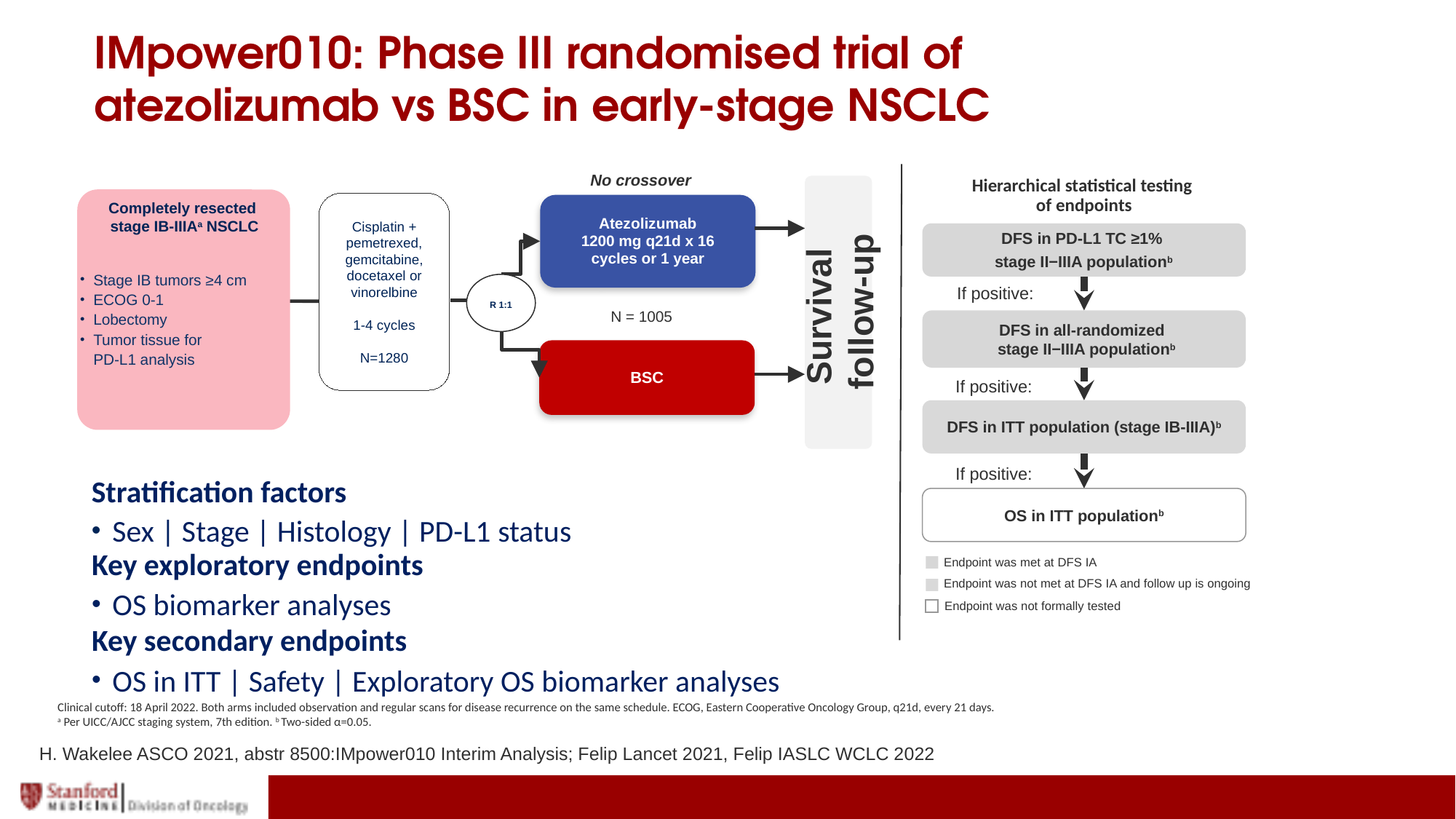

# IMpower010: Phase III randomised trial of atezolizumab vs BSC in early-stage NSCLC
No crossover
Completely resected
stage IB-IIIAa NSCLC
Stage IB tumors ≥4 cm
ECOG 0-1
Lobectomy
Tumor tissue for
PD-L1 analysis
Cisplatin + pemetrexed, gemcitabine, docetaxel or vinorelbine

1-4 cycles

N=1280
Atezolizumab
1200 mg q21d x 16 cycles or 1 year
Survival
follow-up
R 1:1
N = 1005
BSC
Hierarchical statistical testing
of endpoints
DFS in PD-L1 TC ≥1%
stage II−IIIA populationb
If positive:
DFS in all-randomized
stage II−IIIA populationb
If positive:
DFS in ITT population (stage IB-IIIA)b
If positive:
Stratification factors
Sex | Stage | Histology | PD-L1 status
OS in ITT populationb
10
Key exploratory endpoints
OS biomarker analyses
Endpoint was met at DFS IA

Endpoint was not met at DFS IA and follow up is ongoing

Endpoint was not formally tested

Key secondary endpoints
OS in ITT | Safety | Exploratory OS biomarker analyses
Clinical cutoff: 18 April 2022. Both arms included observation and regular scans for disease recurrence on the same schedule. ECOG, Eastern Cooperative Oncology Group, q21d, every 21 days.
a Per UICC/AJCC staging system, 7th edition. b Two-sided α=0.05.
H. Wakelee ASCO 2021, abstr 8500:IMpower010 Interim Analysis; Felip Lancet 2021, Felip IASLC WCLC 2022